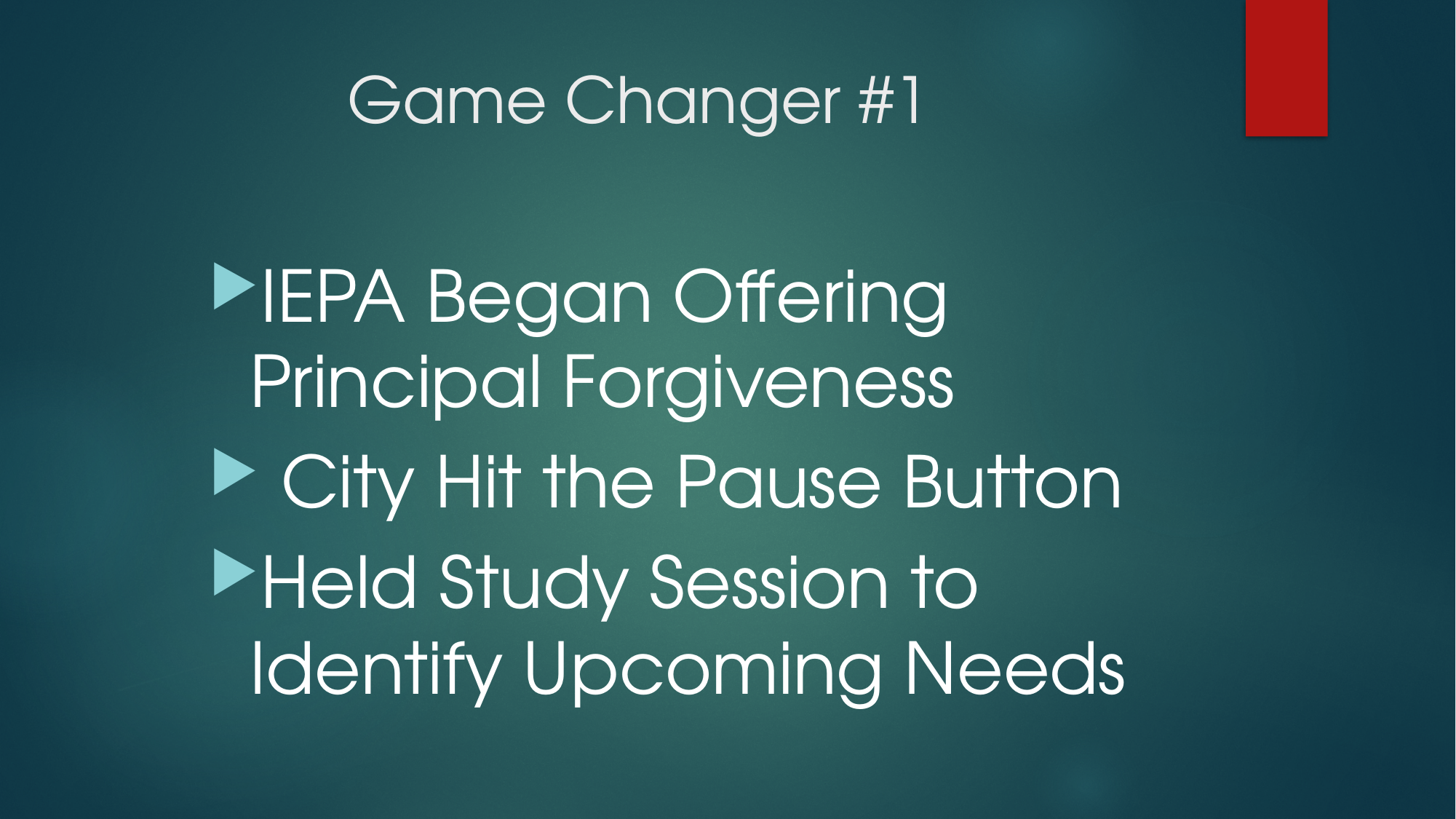

# Game Changer #1
IEPA Began Offering Principal Forgiveness
 City Hit the Pause Button
Held Study Session to Identify Upcoming Needs